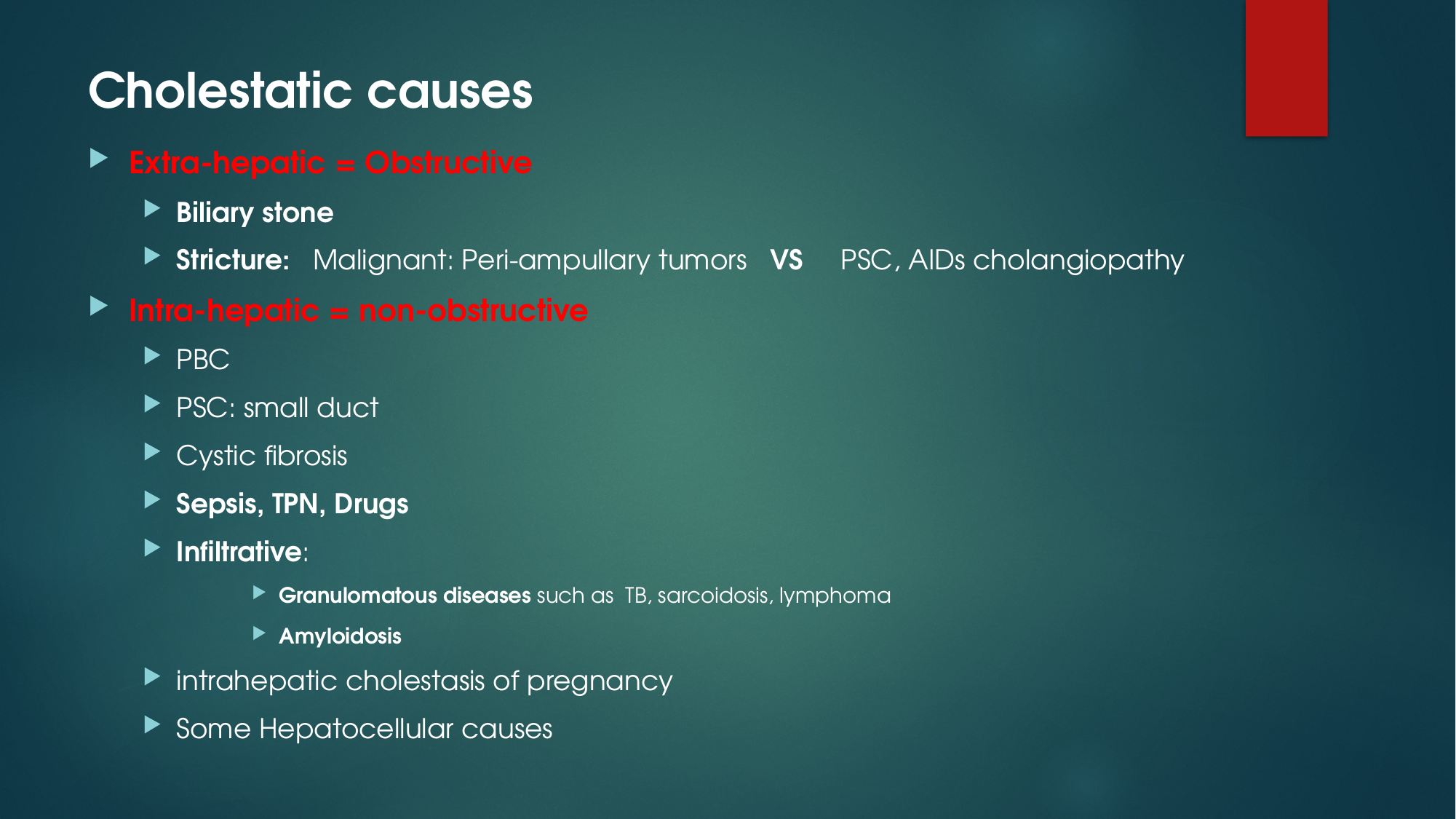

# Cholestatic causes
Extra-hepatic = Obstructive
Biliary stone
Stricture:   Malignant: Peri-ampullary tumors   VS     PSC, AIDs cholangiopathy
Intra-hepatic = non-obstructive
PBC
PSC: small duct
Cystic fibrosis
Sepsis, TPN, Drugs
Infiltrative:
Granulomatous diseases such as  TB, sarcoidosis, lymphoma
Amyloidosis
intrahepatic cholestasis of pregnancy
Some Hepatocellular causes